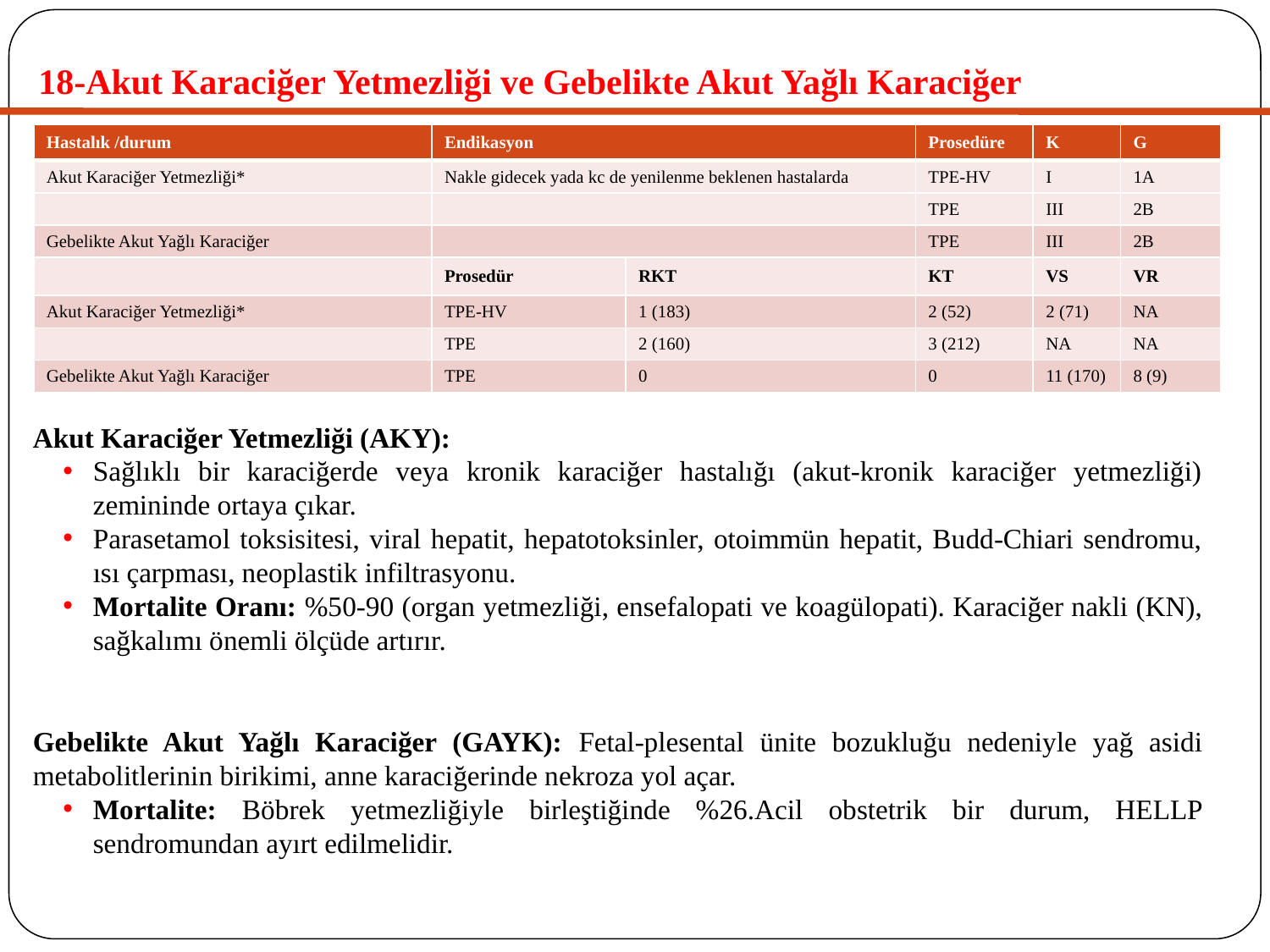

# 18-Akut Karaciğer Yetmezliği ve Gebelikte Akut Yağlı Karaciğer
| Hastalık /durum | Endikasyon |  | Prosedüre | K | G |
| --- | --- | --- | --- | --- | --- |
| Akut Karaciğer Yetmezliği\* | Nakle gidecek yada kc de yenilenme beklenen hastalarda |  | TPE-HV | I | 1A |
|  |  |  | TPE | III | 2B |
| Gebelikte Akut Yağlı Karaciğer |  |  | TPE | III | 2B |
|  | Prosedür | RKT | KT | VS | VR |
| Akut Karaciğer Yetmezliği\* | TPE-HV | 1 (183) | 2 (52) | 2 (71) | NA |
|  | TPE | 2 (160) | 3 (212) | NA | NA |
| Gebelikte Akut Yağlı Karaciğer | TPE | 0 | 0 | 11 (170) | 8 (9) |
Akut Karaciğer Yetmezliği (AKY):
Sağlıklı bir karaciğerde veya kronik karaciğer hastalığı (akut-kronik karaciğer yetmezliği) zemininde ortaya çıkar.
Parasetamol toksisitesi, viral hepatit, hepatotoksinler, otoimmün hepatit, Budd-Chiari sendromu, ısı çarpması, neoplastik infiltrasyonu.
Mortalite Oranı: %50-90 (organ yetmezliği, ensefalopati ve koagülopati). Karaciğer nakli (KN), sağkalımı önemli ölçüde artırır.

Gebelikte Akut Yağlı Karaciğer (GAYK): Fetal-plesental ünite bozukluğu nedeniyle yağ asidi metabolitlerinin birikimi, anne karaciğerinde nekroza yol açar.
Mortalite: Böbrek yetmezliğiyle birleştiğinde %26.Acil obstetrik bir durum, HELLP sendromundan ayırt edilmelidir.